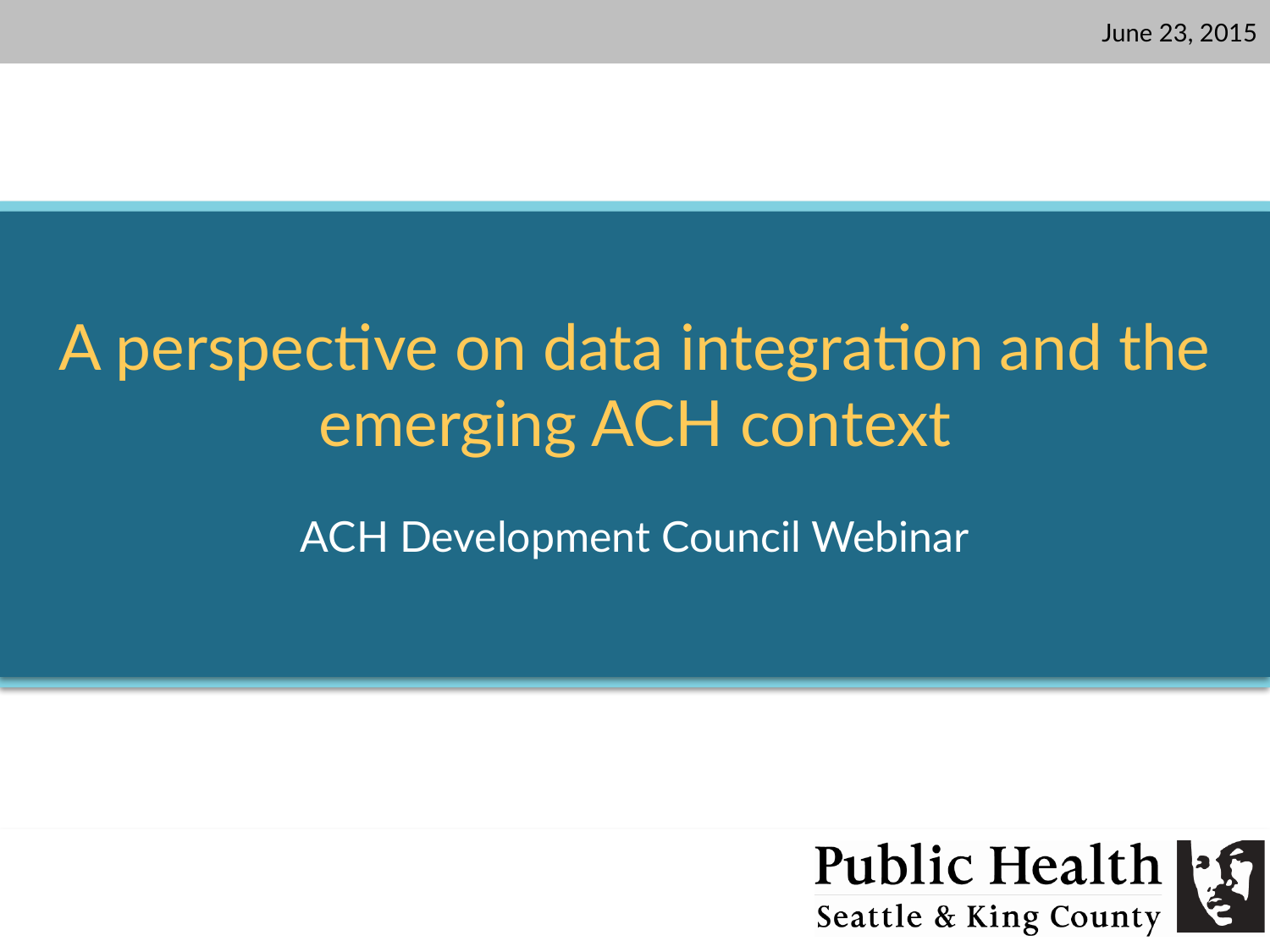

June 23, 2015
# A perspective on data integration and the emerging ACH context ACH Development Council Webinar